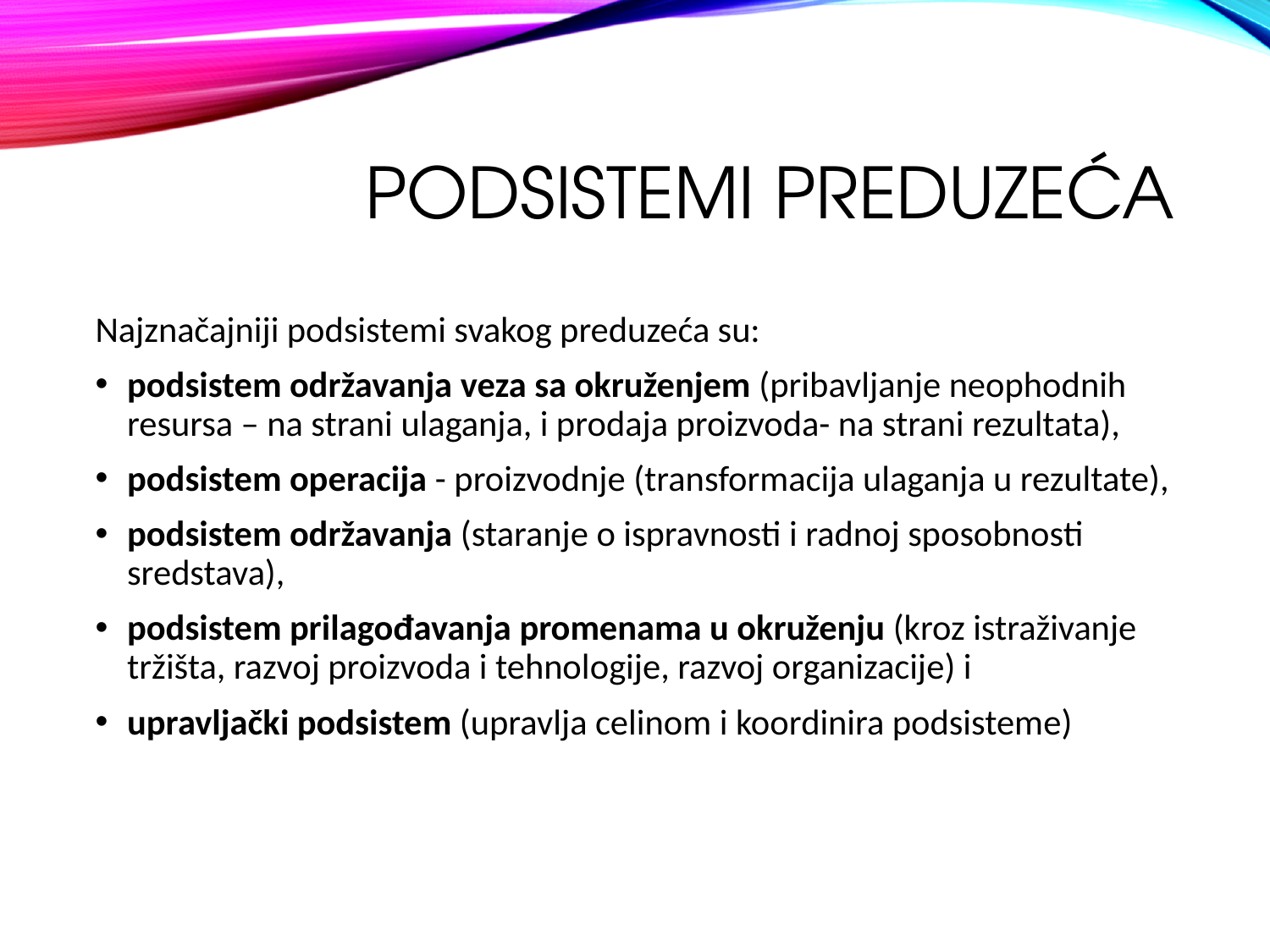

# Podsistemi preduzeća
Najznačajniji podsistemi svakog preduzeća su:
podsistem održavanja veza sa okruženjem (pribavljanje neophodnih resursa – na strani ulaganja, i prodaja proizvoda- na strani rezultata),
podsistem operacija - proizvodnje (transformacija ulaganja u rezultate),
podsistem održavanja (staranje o ispravnosti i radnoj sposobnosti sredstava),
podsistem prilagođavanja promenama u okruženju (kroz istraživanje tržišta, razvoj proizvoda i tehnologije, razvoj organizacije) i
upravljački podsistem (upravlja celinom i koordinira podsisteme)